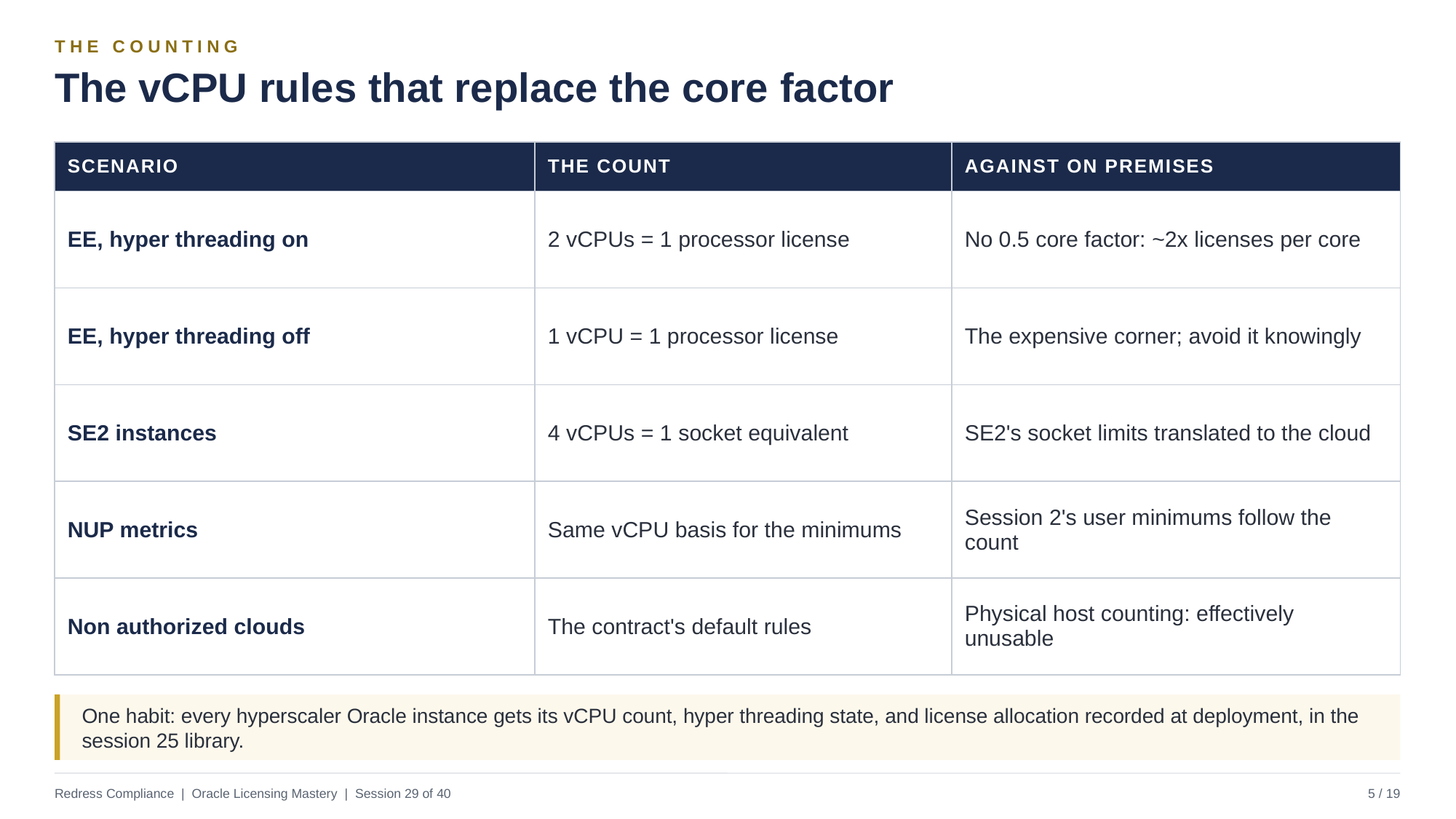

THE COUNTING
The vCPU rules that replace the core factor
| SCENARIO | THE COUNT | AGAINST ON PREMISES |
| --- | --- | --- |
| EE, hyper threading on | 2 vCPUs = 1 processor license | No 0.5 core factor: ~2x licenses per core |
| EE, hyper threading off | 1 vCPU = 1 processor license | The expensive corner; avoid it knowingly |
| SE2 instances | 4 vCPUs = 1 socket equivalent | SE2's socket limits translated to the cloud |
| NUP metrics | Same vCPU basis for the minimums | Session 2's user minimums follow the count |
| Non authorized clouds | The contract's default rules | Physical host counting: effectively unusable |

One habit: every hyperscaler Oracle instance gets its vCPU count, hyper threading state, and license allocation recorded at deployment, in the session 25 library.

Redress Compliance  |  Oracle Licensing Mastery  |  Session 29 of 40
5 / 19